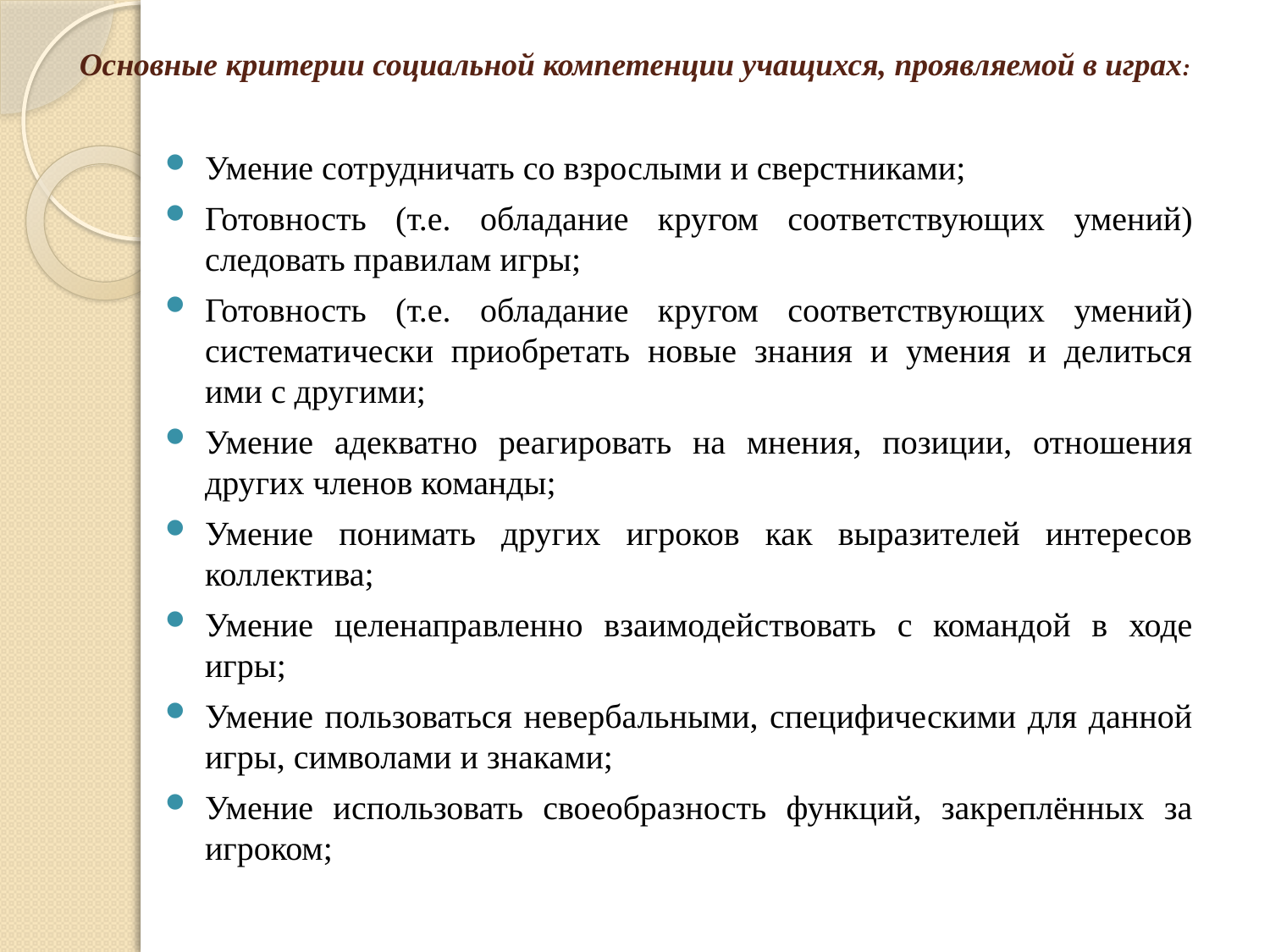

# Основные критерии социальной компетенции учащихся, проявляемой в играх:
Умение сотрудничать со взрослыми и сверстниками;
Готовность (т.е. обладание кругом соответствующих умений) следовать правилам игры;
Готовность (т.е. обладание кругом соответствующих умений) систематически приобретать новые знания и умения и делиться ими с другими;
Умение адекватно реагировать на мнения, позиции, отношения других членов команды;
Умение понимать других игроков как выразителей интересов коллектива;
Умение целенаправленно взаимодействовать с командой в ходе игры;
Умение пользоваться невербальными, специфическими для данной игры, символами и знаками;
Умение использовать своеобразность функций, закреплённых за игроком;